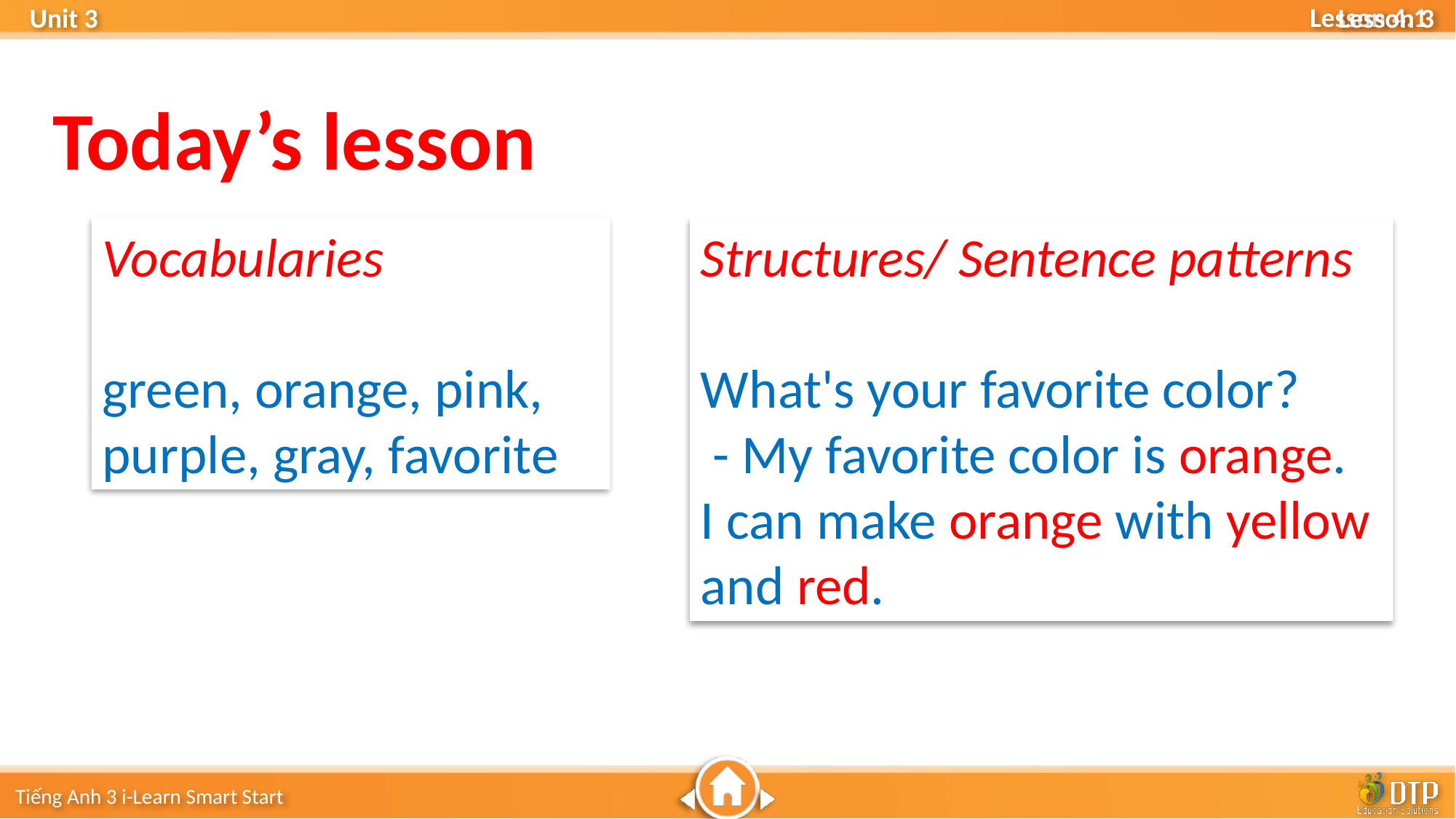

Lesson 3
Today’s lesson
Vocabularies

green, orange, pink, purple, gray, favorite
Structures/ Sentence patterns

What's your favorite color?
 - My favorite color is orange.
I can make orange with yellow and red.